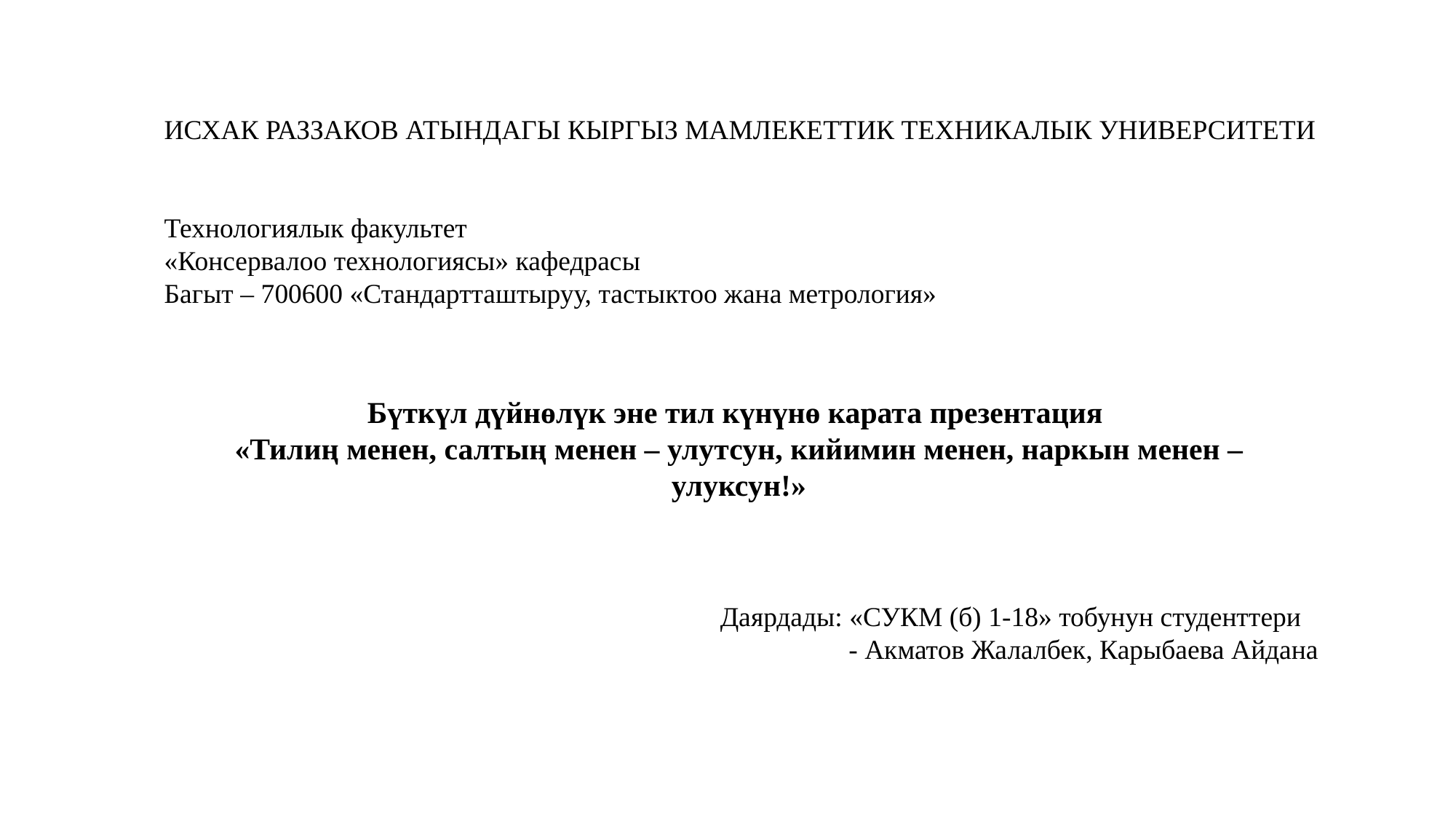

ИСХАК РАЗЗАКОВ АТЫНДАГЫ КЫРГЫЗ МАМЛЕКЕТТИК ТЕХНИКАЛЫК УНИВЕРСИТЕТИ
Технологиялык факультет
«Консервалоо технологиясы» кафедрасы
Багыт – 700600 «Стандартташтыруу, тастыктоо жана метрология»
Бүткүл дүйнөлүк эне тил күнүнө карата презентация
«Тилиң менен, салтың менен – улутсун, кийимин менен, наркын менен – улуксун!»
Даярдады: «СУКМ (б) 1-18» тобунун студенттери
- Акматов Жалалбек, Карыбаева Айдана